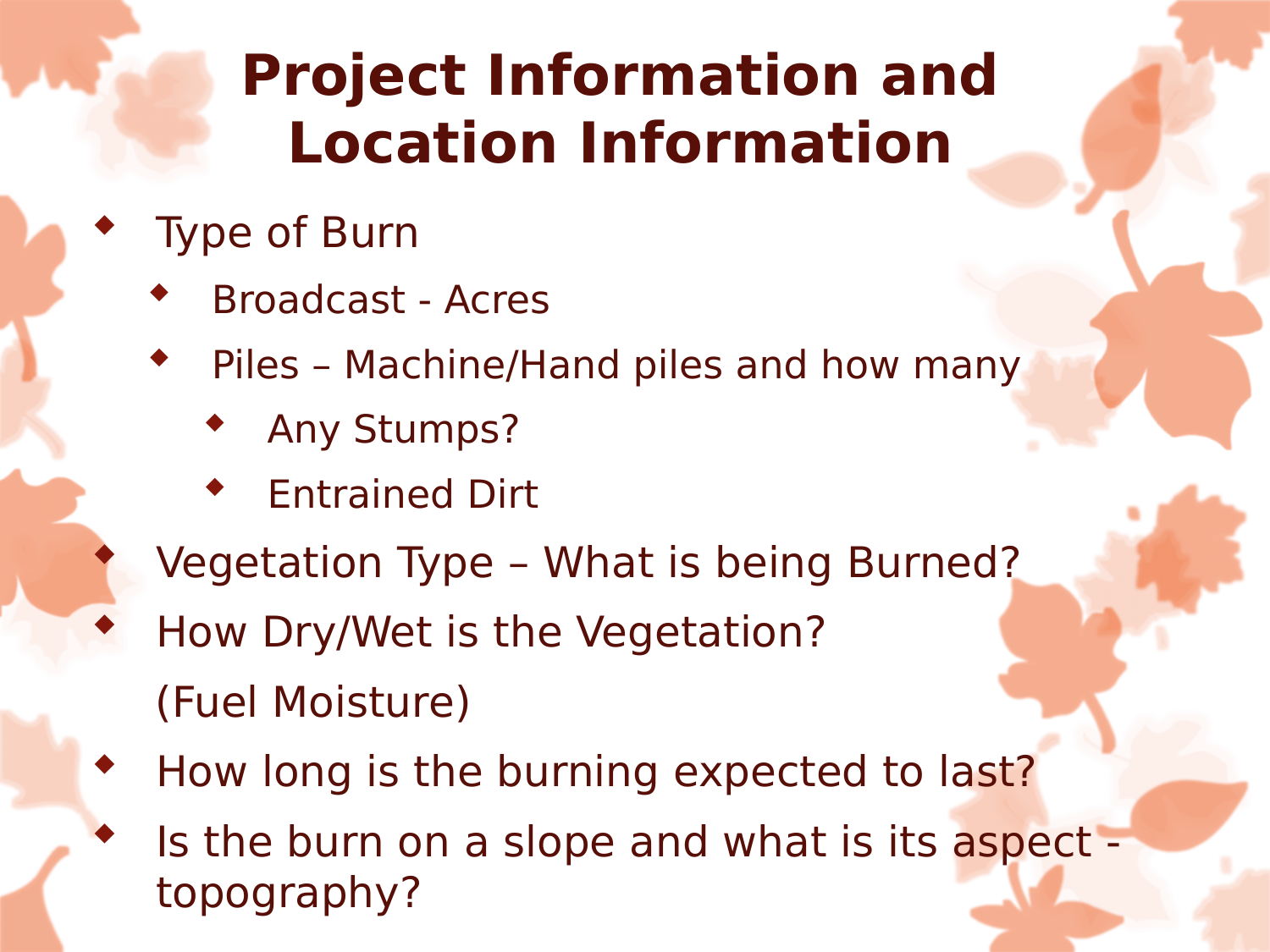

# Project Information and Location Information
Type of Burn
Broadcast - Acres
Piles – Machine/Hand piles and how many
Any Stumps?
Entrained Dirt
Vegetation Type – What is being Burned?
How Dry/Wet is the Vegetation?
	(Fuel Moisture)
How long is the burning expected to last?
Is the burn on a slope and what is its aspect - topography?